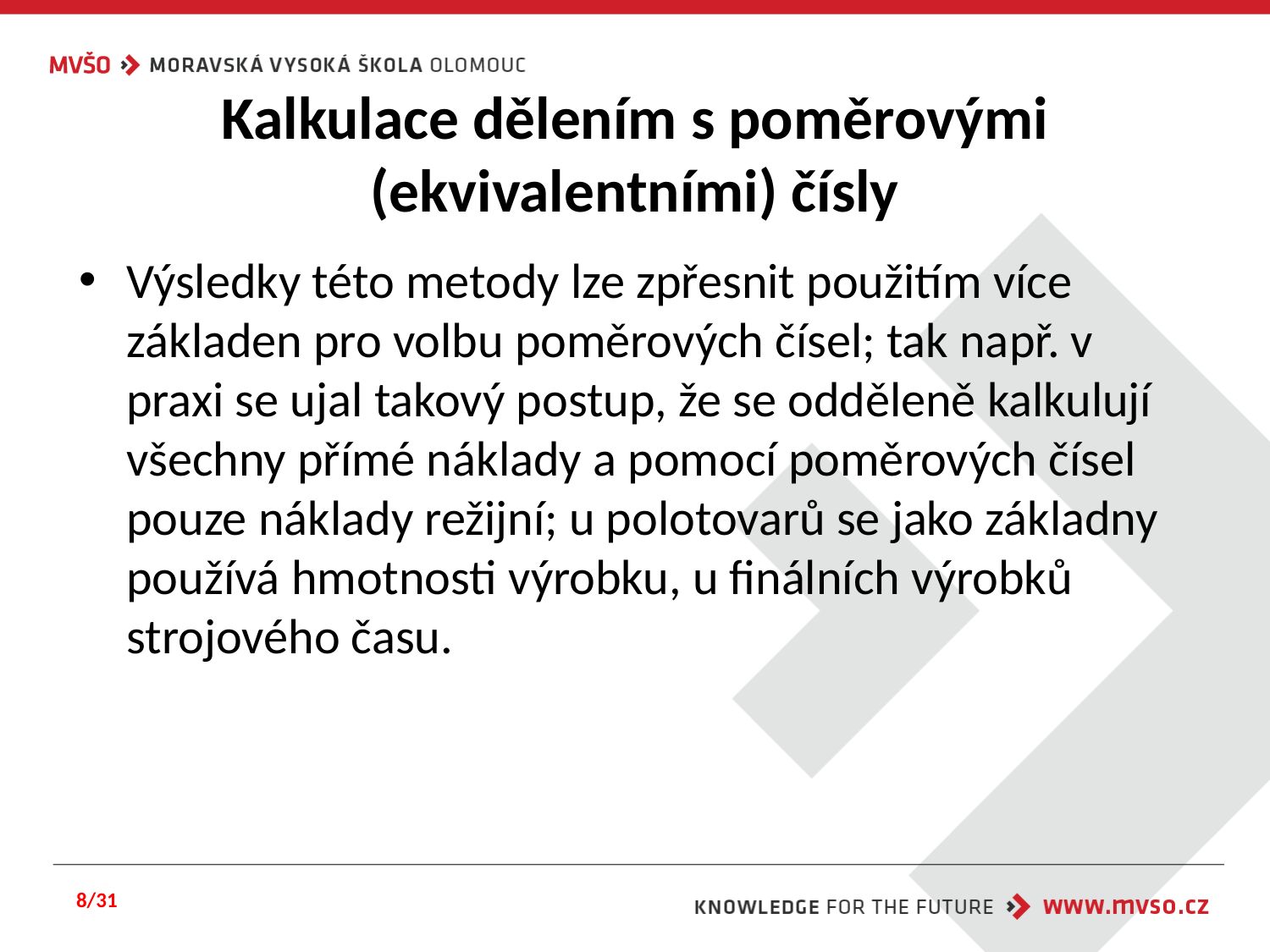

# Kalkulace dělením s poměrovými (ekvivalentními) čísly
Výsledky této metody lze zpřesnit použitím více základen pro volbu poměrových čísel; tak např. v praxi se ujal takový postup, že se odděleně kalkulují všechny přímé náklady a pomocí poměrových čísel pouze náklady režijní; u polotovarů se jako základny používá hmotnosti výrobku, u finálních výrobků strojového času.
8/31